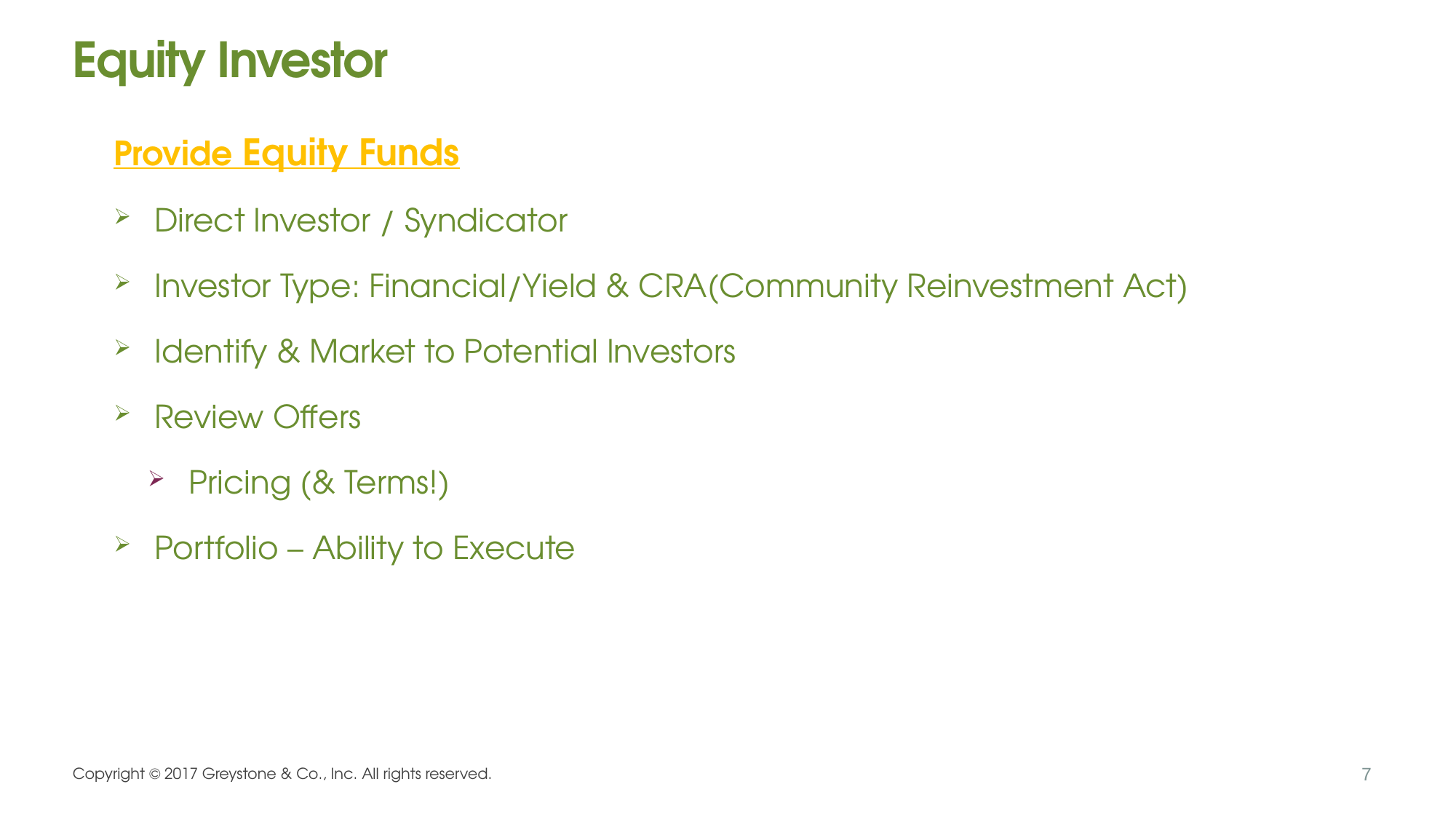

# Equity Investor
Provide Equity Funds
Direct Investor / Syndicator
Investor Type: Financial/Yield & CRA(Community Reinvestment Act)
Identify & Market to Potential Investors
Review Offers
Pricing (& Terms!)
Portfolio – Ability to Execute

Copyright © 2017 Greystone & Co., Inc. All rights reserved.
7